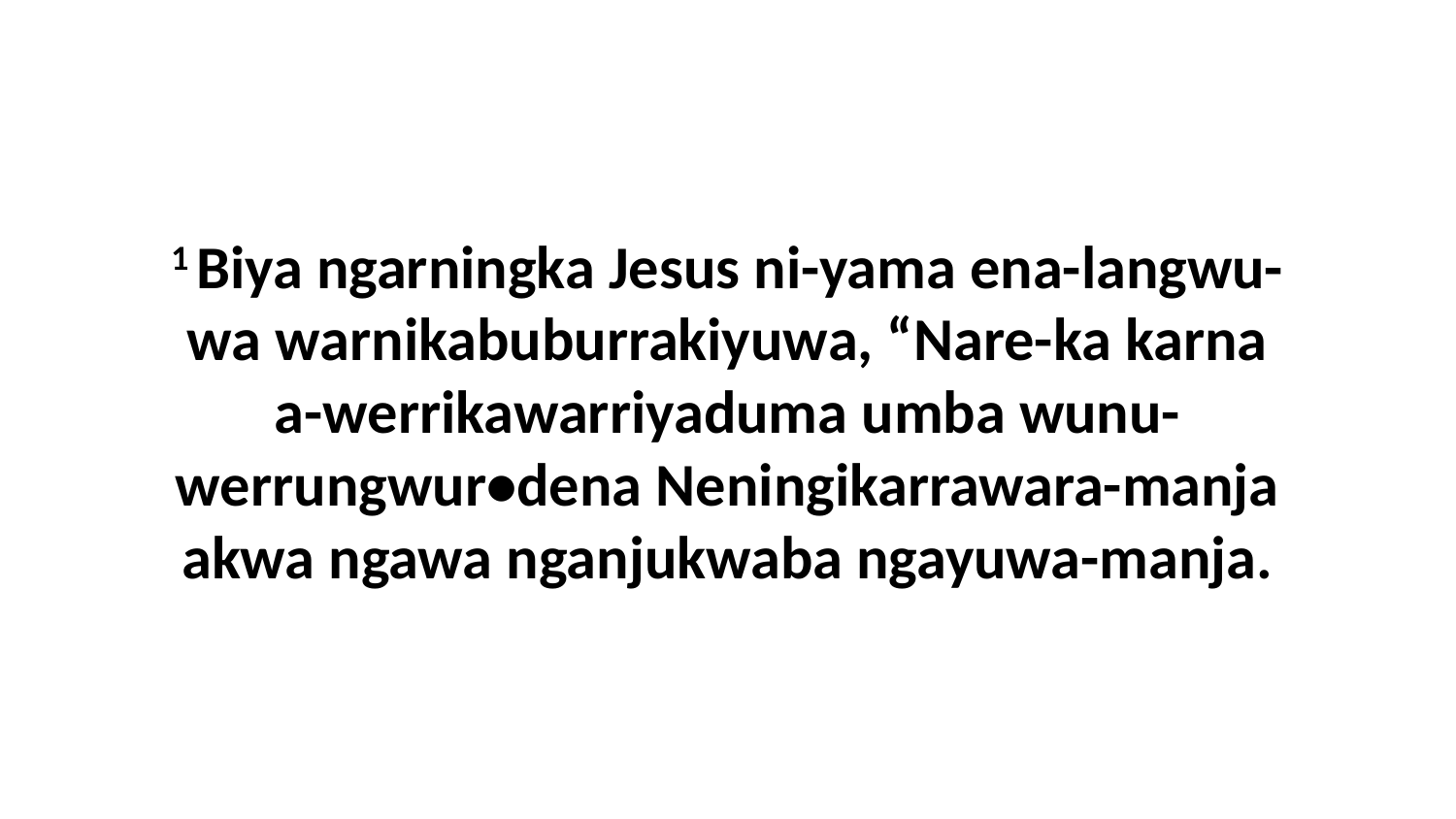

1 Biya ngarningka Jesus ni-yama ena-langwu-wa warnikabuburrakiyuwa, “Nare-ka karna a-werrikawarriyaduma umba wunu-werrungwur•dena Neningikarrawara-manja akwa ngawa nganjukwaba ngayuwa-manja.